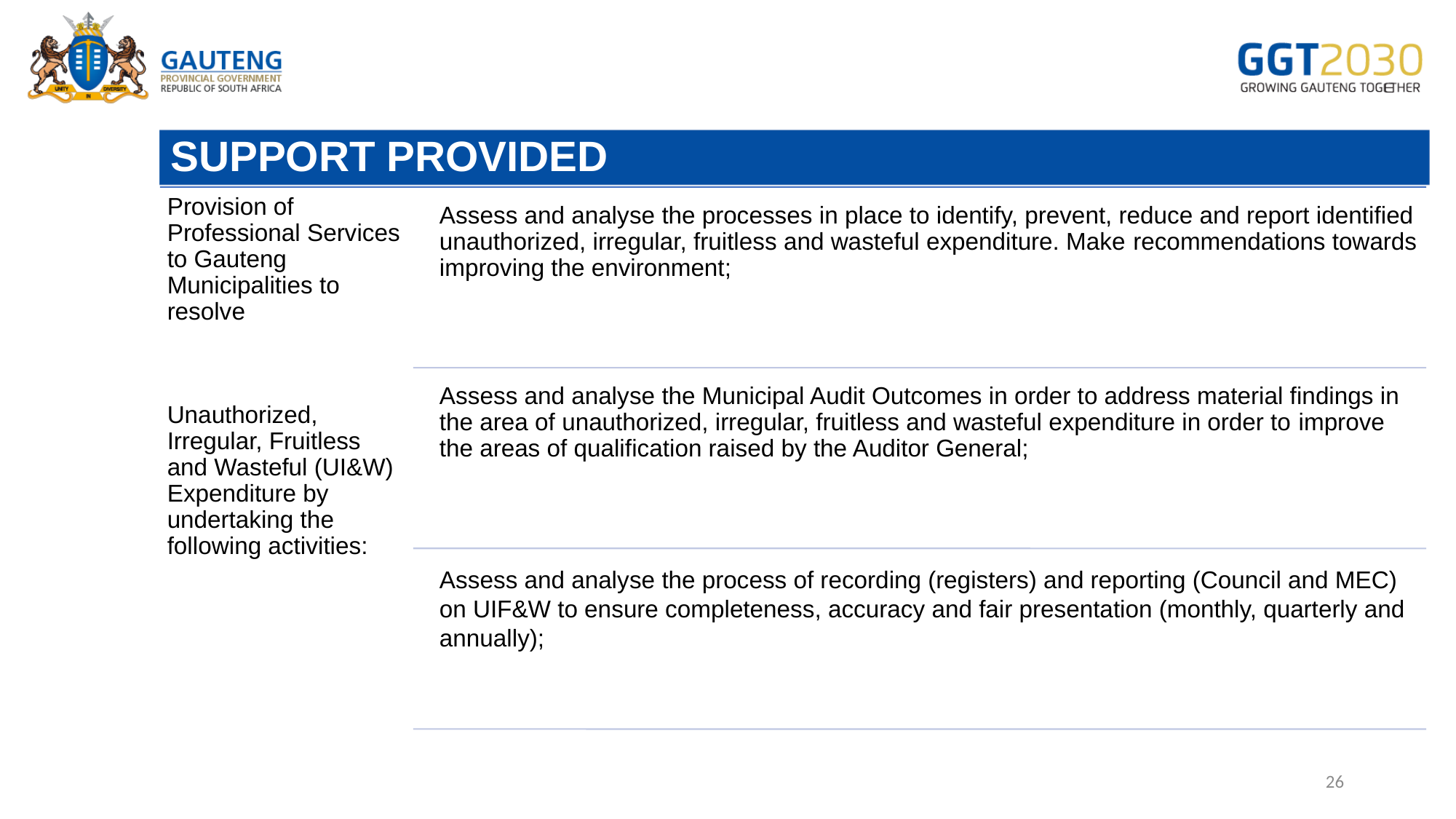

# SUPPORT PROVIDED

Provision of Professional Services to Gauteng Municipalities to resolve

Unauthorized, Irregular, Fruitless and Wasteful (UI&W) Expenditure by undertaking the following activities:
Assess and analyse the processes in place to identify, prevent, reduce and report identified unauthorized, irregular, fruitless and wasteful expenditure. Make recommendations towards improving the environment;
Assess and analyse the Municipal Audit Outcomes in order to address material findings in the area of unauthorized, irregular, fruitless and wasteful expenditure in order to improve the areas of qualification raised by the Auditor General;
Assess and analyse the process of recording (registers) and reporting (Council and MEC) on UIF&W to ensure completeness, accuracy and fair presentation (monthly, quarterly and annually);
26